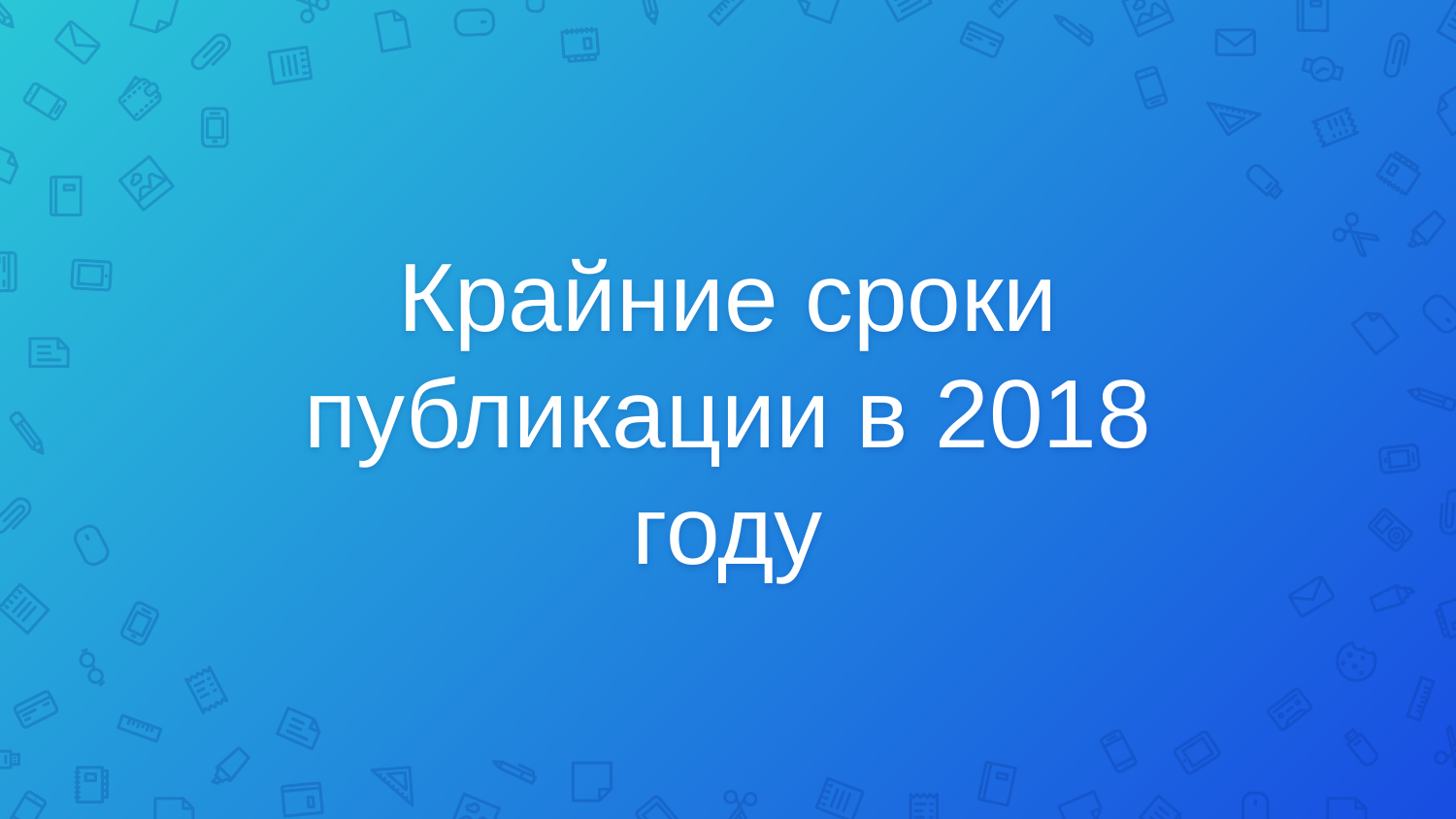

# Крайние сроки публикации в 2018 году